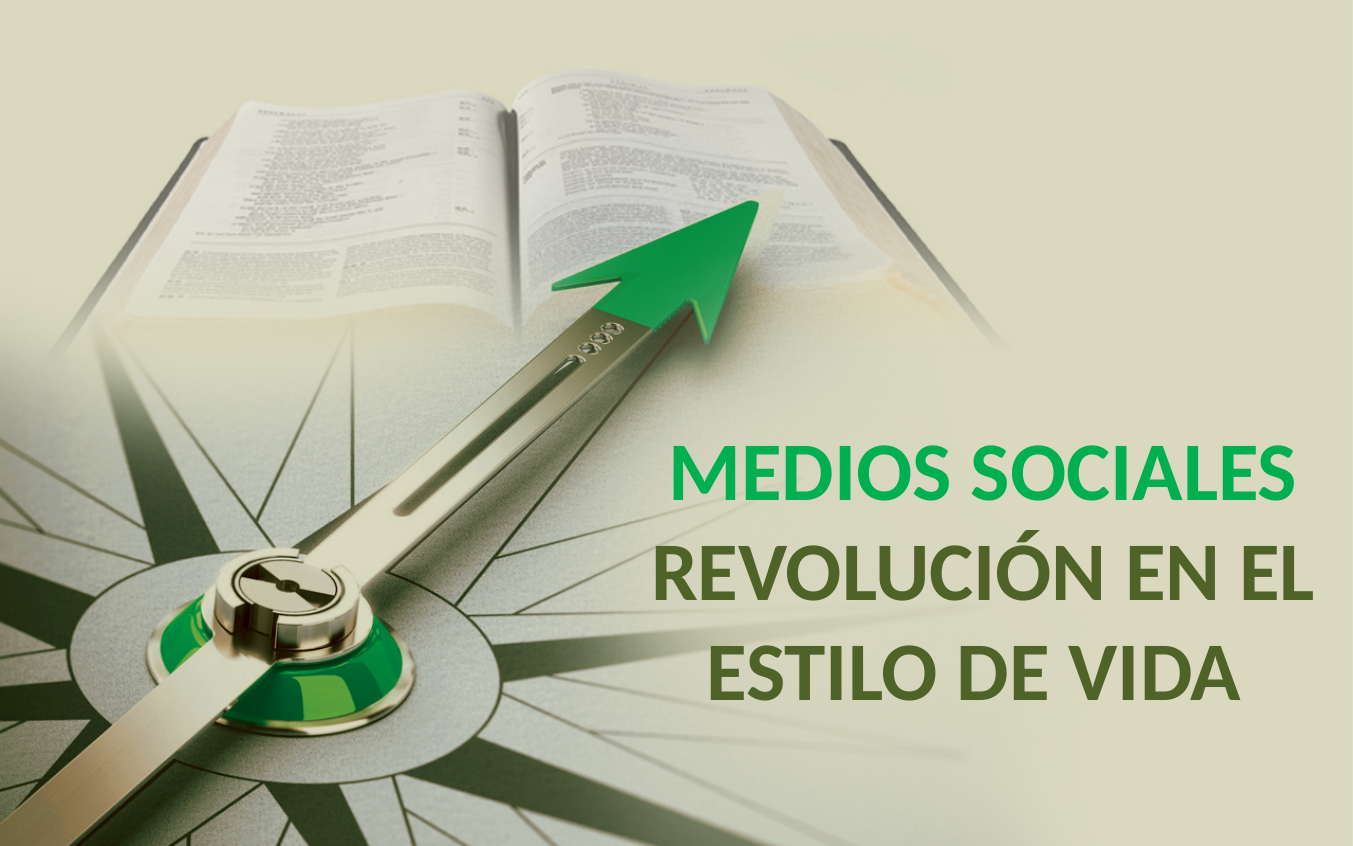

MEDIOS SOCIALES
REVOLUCIÓN EN EL ESTILO DE VIDA